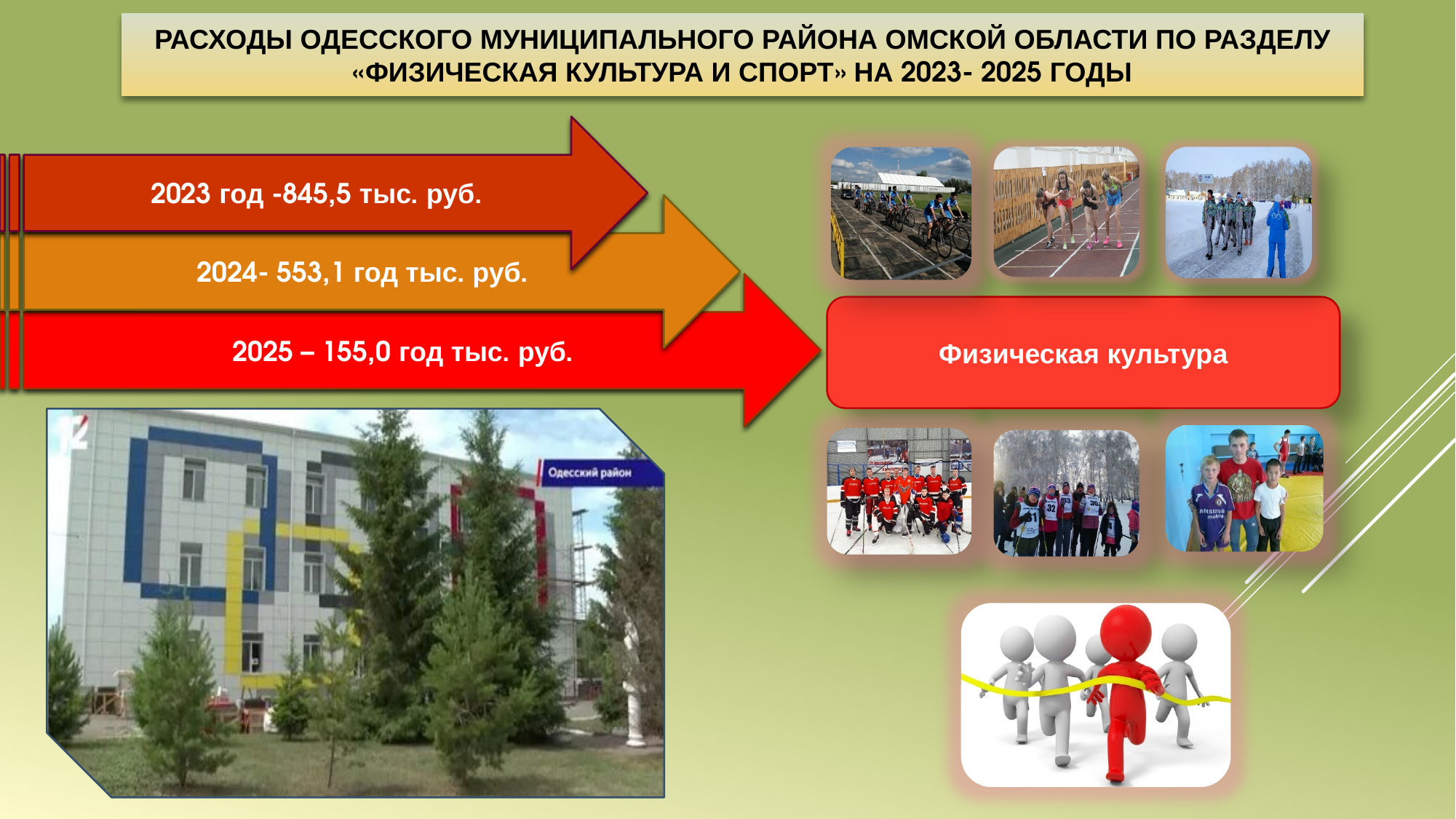

РАСХОДЫ ОДЕССКОГО МУНИЦИПАЛЬНОГО РАЙОНА ОМСКОЙ ОБЛАСТИ ПО РАЗДЕЛУ «ФИЗИЧЕСКАЯ КУЛЬТУРА И СПОРТ» НА 2023- 2025 ГОДЫ
2023 год -845,5 тыс. руб.

2024- 553,1 год тыс. руб.

2025 – 155,0 год тыс. руб.
Физическая культура